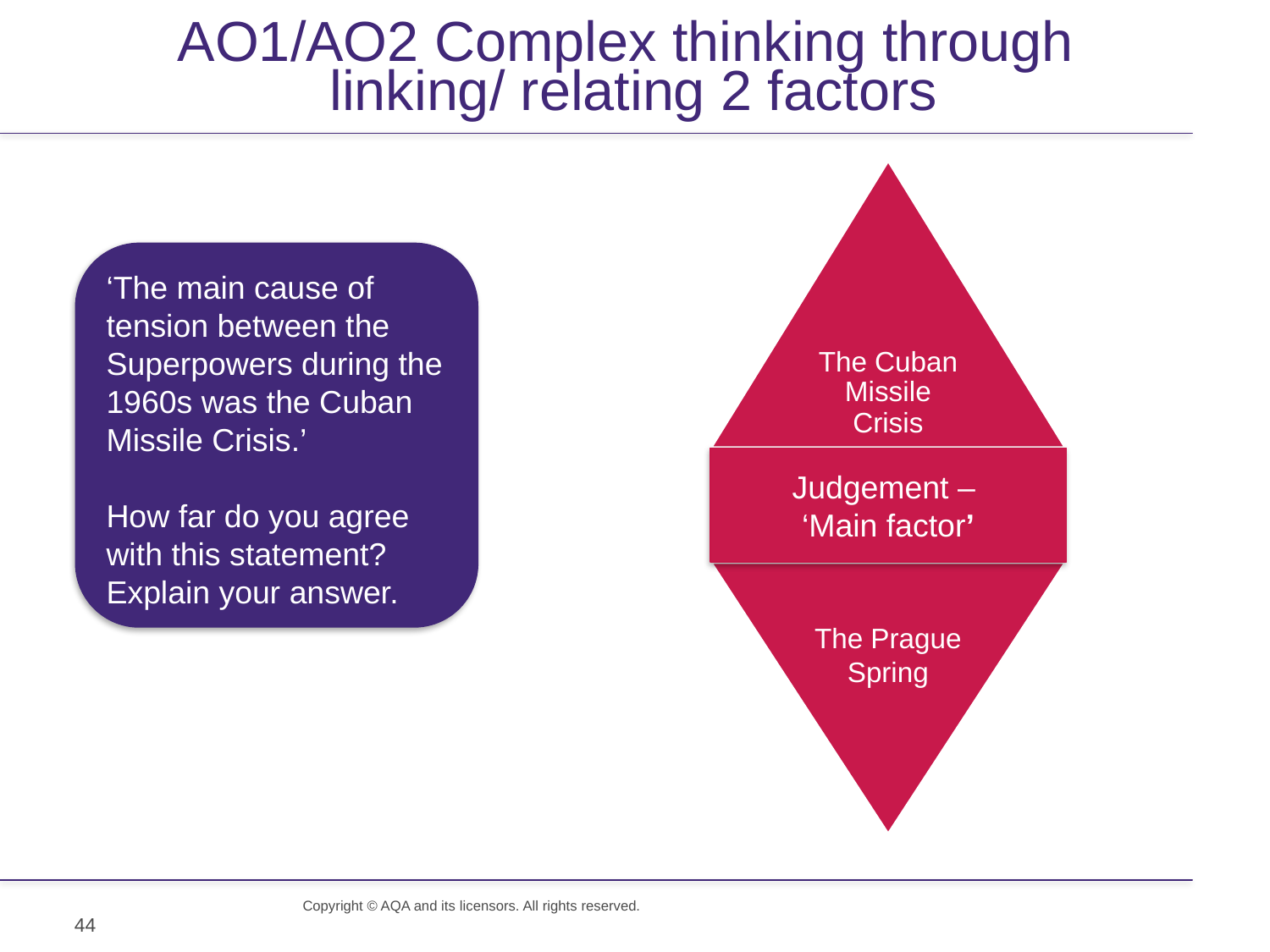

# AO1/AO2 Complex thinking through linking/ relating 2 factors

The Cuban Missile Crisis

The Prague Spring
‘The main cause of tension between the Superpowers during the 1960s was the Cuban Missile Crisis.’

How far do you agree with this statement? Explain your answer.

Judgement –
‘Main factor’

Copyright © AQA and its licensors. All rights reserved.
44